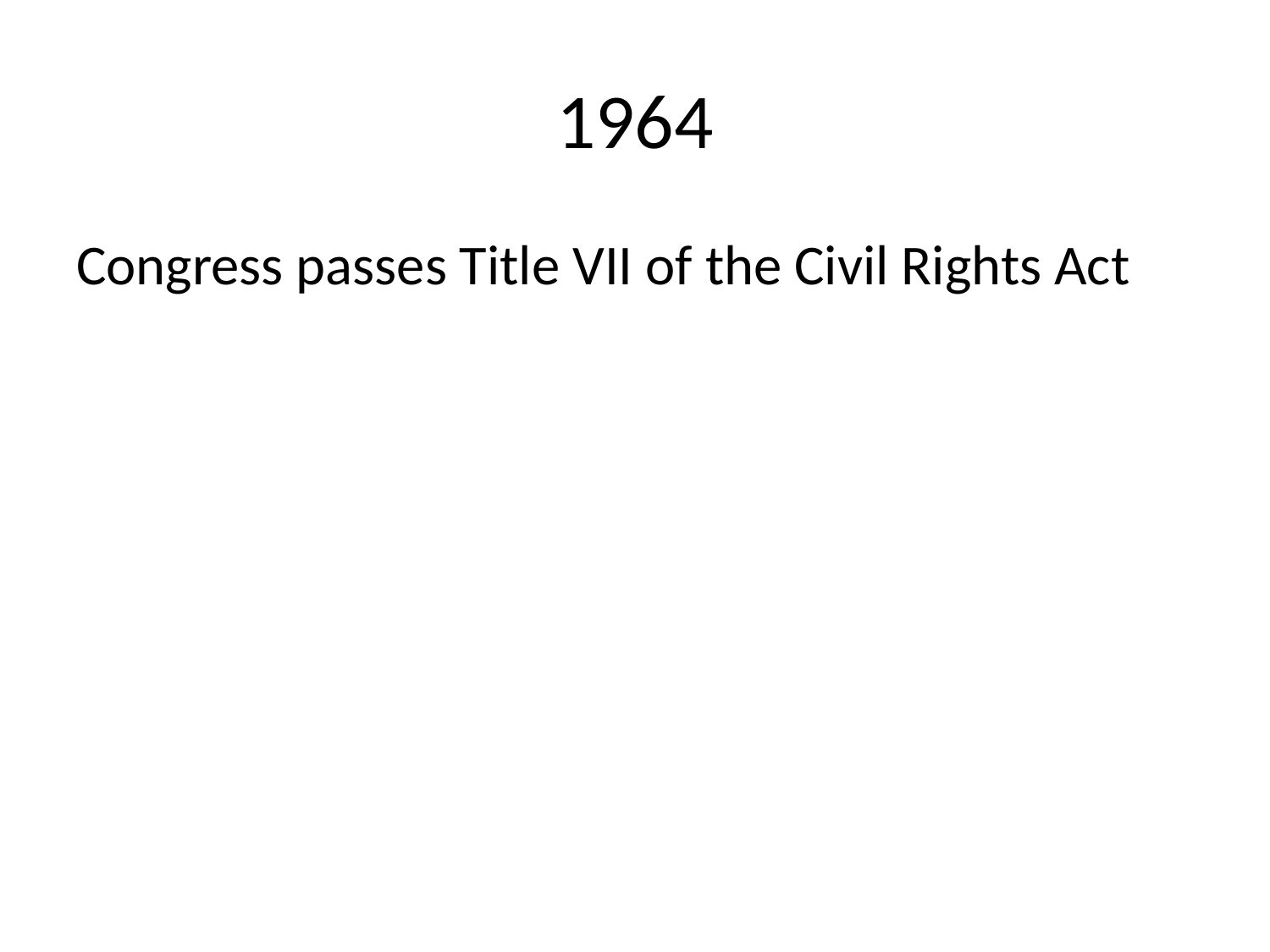

# 1964
Congress passes Title VII of the Civil Rights Act